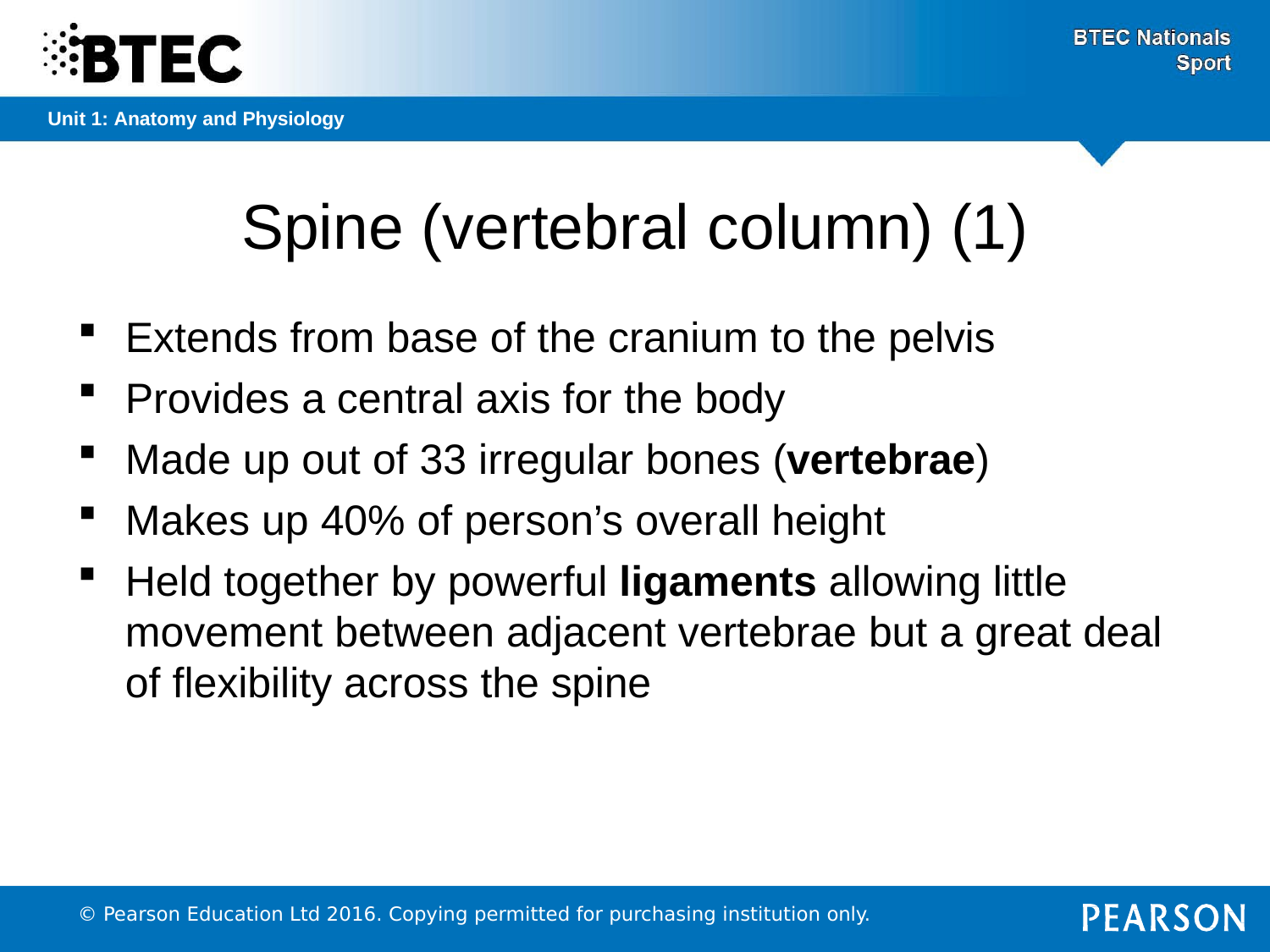

Unit 1: Anatomy and Physiology
# Spine (vertebral column) (1)
Extends from base of the cranium to the pelvis
Provides a central axis for the body
Made up out of 33 irregular bones (vertebrae)
Makes up 40% of person’s overall height
Held together by powerful ligaments allowing little movement between adjacent vertebrae but a great deal of flexibility across the spine

© Pearson Education Ltd 2016. Copying permitted for purchasing institution only.